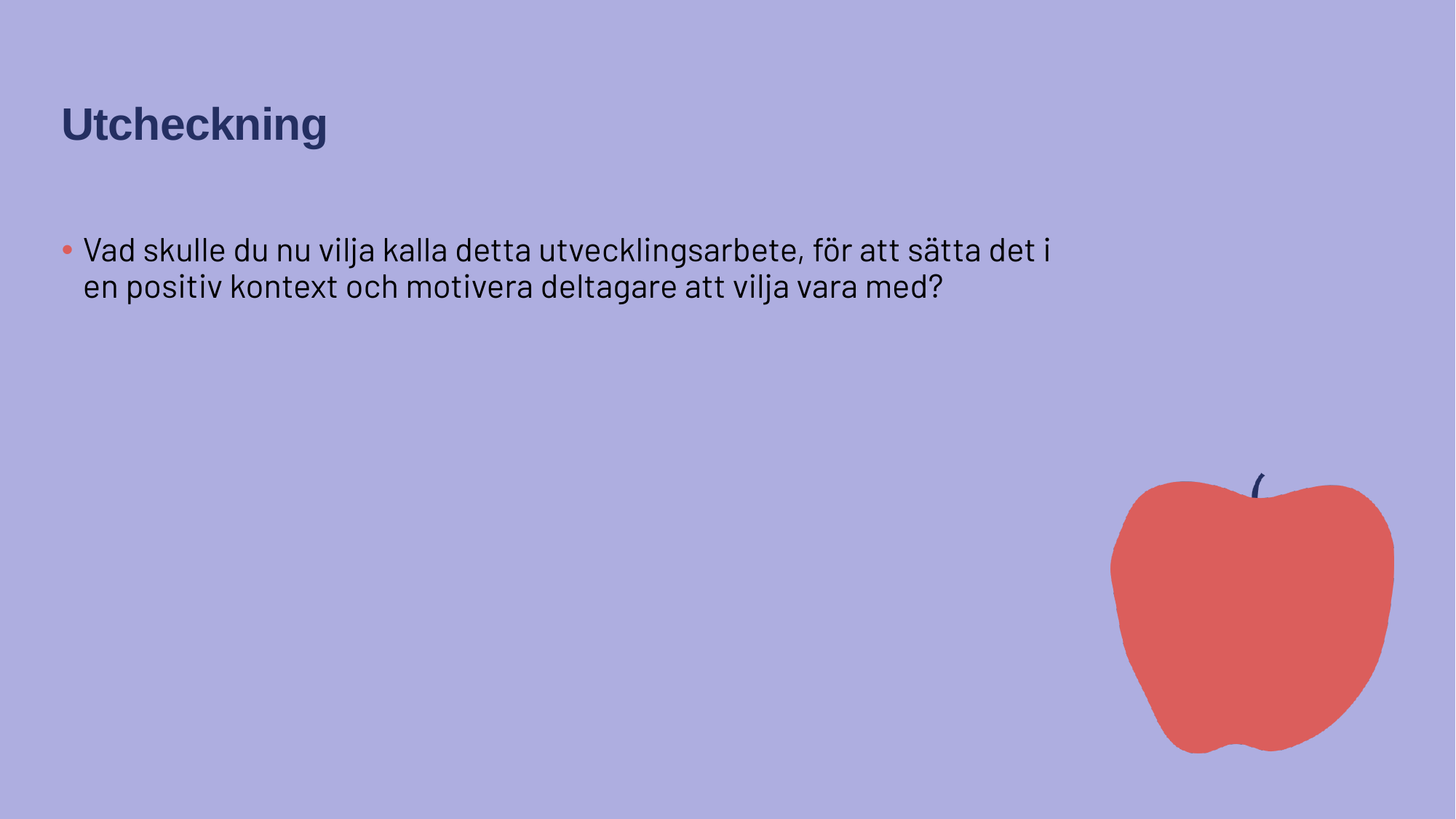

# Utcheckning
Vad skulle du nu vilja kalla detta utvecklingsarbete, för att sätta det i en positiv kontext och motivera deltagare att vilja vara med?